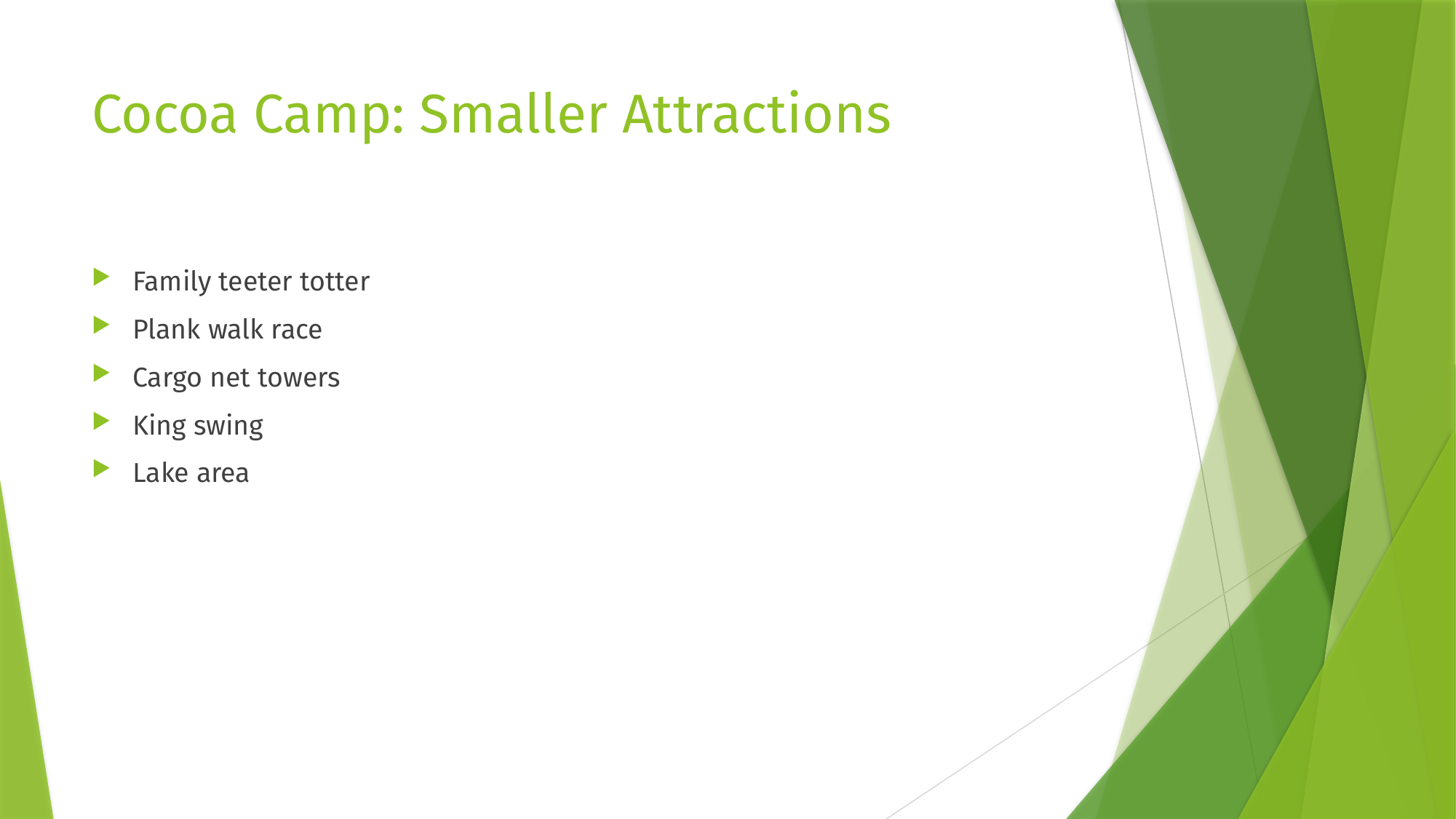

# Cocoa Camp: Smaller Attractions
Family teeter totter
Plank walk race
Cargo net towers
King swing
Lake area